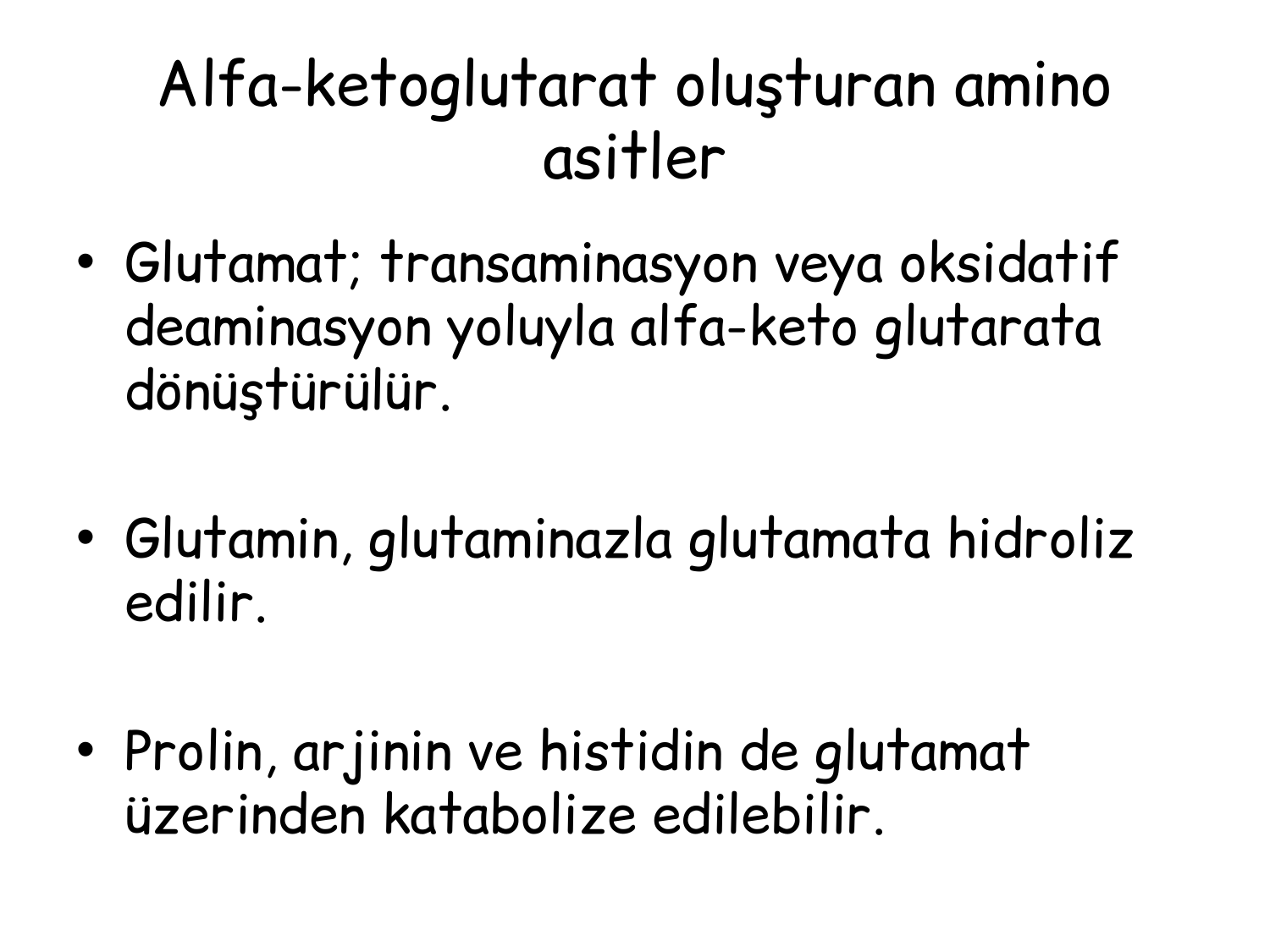

# Alfa-ketoglutarat oluşturan amino asitler
Glutamat; transaminasyon veya oksidatif deaminasyon yoluyla alfa-keto glutarata dönüştürülür.

Glutamin, glutaminazla glutamata hidroliz edilir.

Prolin, arjinin ve histidin de glutamat üzerinden katabolize edilebilir.